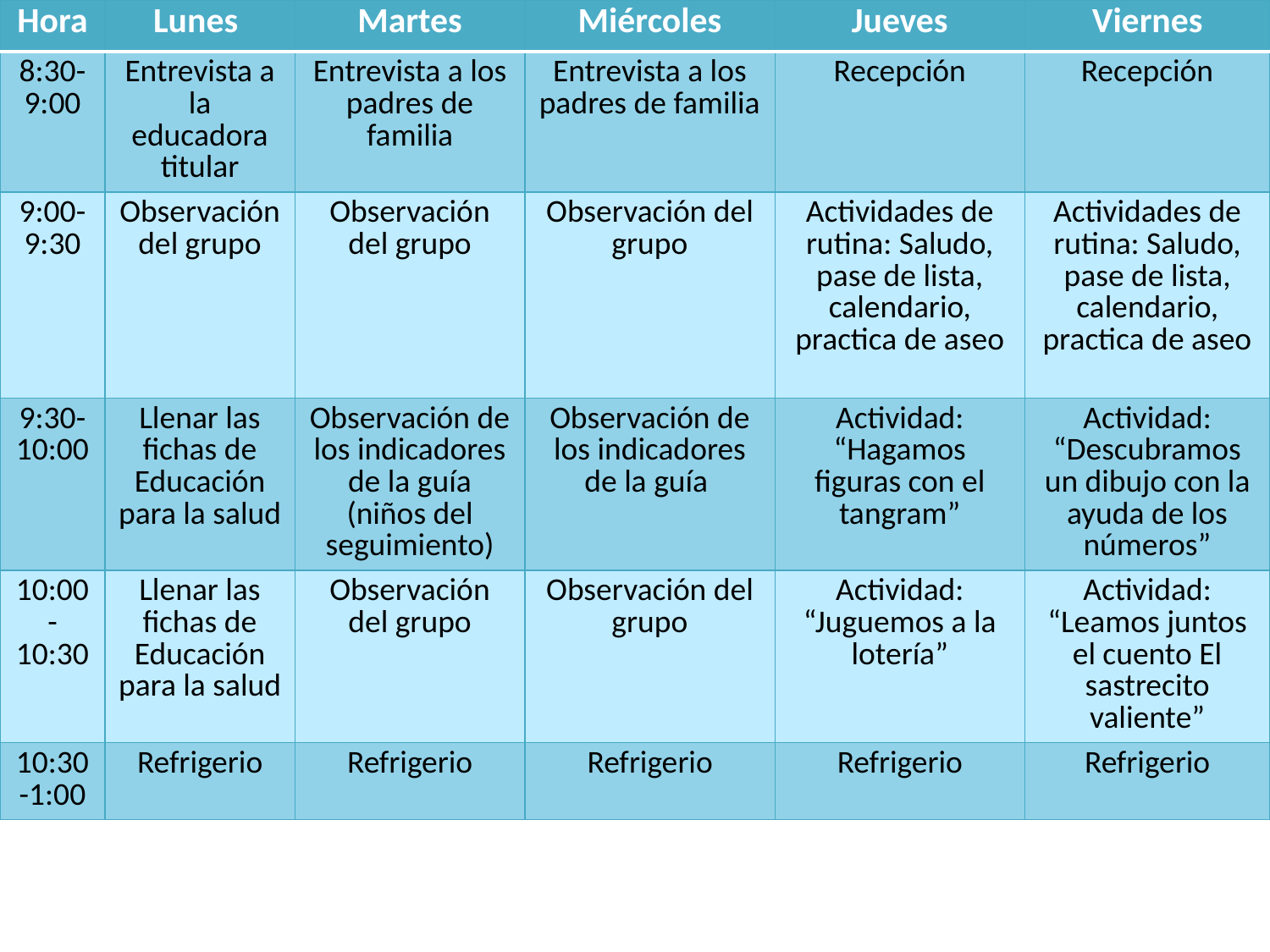

| Hora | Lunes | Martes | Miércoles | Jueves | Viernes |
| --- | --- | --- | --- | --- | --- |
| 8:30-9:00 | Entrevista a la educadora titular | Entrevista a los padres de familia | Entrevista a los padres de familia | Recepción | Recepción |
| 9:00-9:30 | Observación del grupo | Observación del grupo | Observación del grupo | Actividades de rutina: Saludo, pase de lista, calendario, practica de aseo | Actividades de rutina: Saludo, pase de lista, calendario, practica de aseo |
| 9:30-10:00 | Llenar las fichas de Educación para la salud | Observación de los indicadores de la guía (niños del seguimiento) | Observación de los indicadores de la guía | Actividad: “Hagamos figuras con el tangram” | Actividad: “Descubramos un dibujo con la ayuda de los números” |
| 10:00-10:30 | Llenar las fichas de Educación para la salud | Observación del grupo | Observación del grupo | Actividad: “Juguemos a la lotería” | Actividad: “Leamos juntos el cuento El sastrecito valiente” |
| 10:30-1:00 | Refrigerio | Refrigerio | Refrigerio | Refrigerio | Refrigerio |